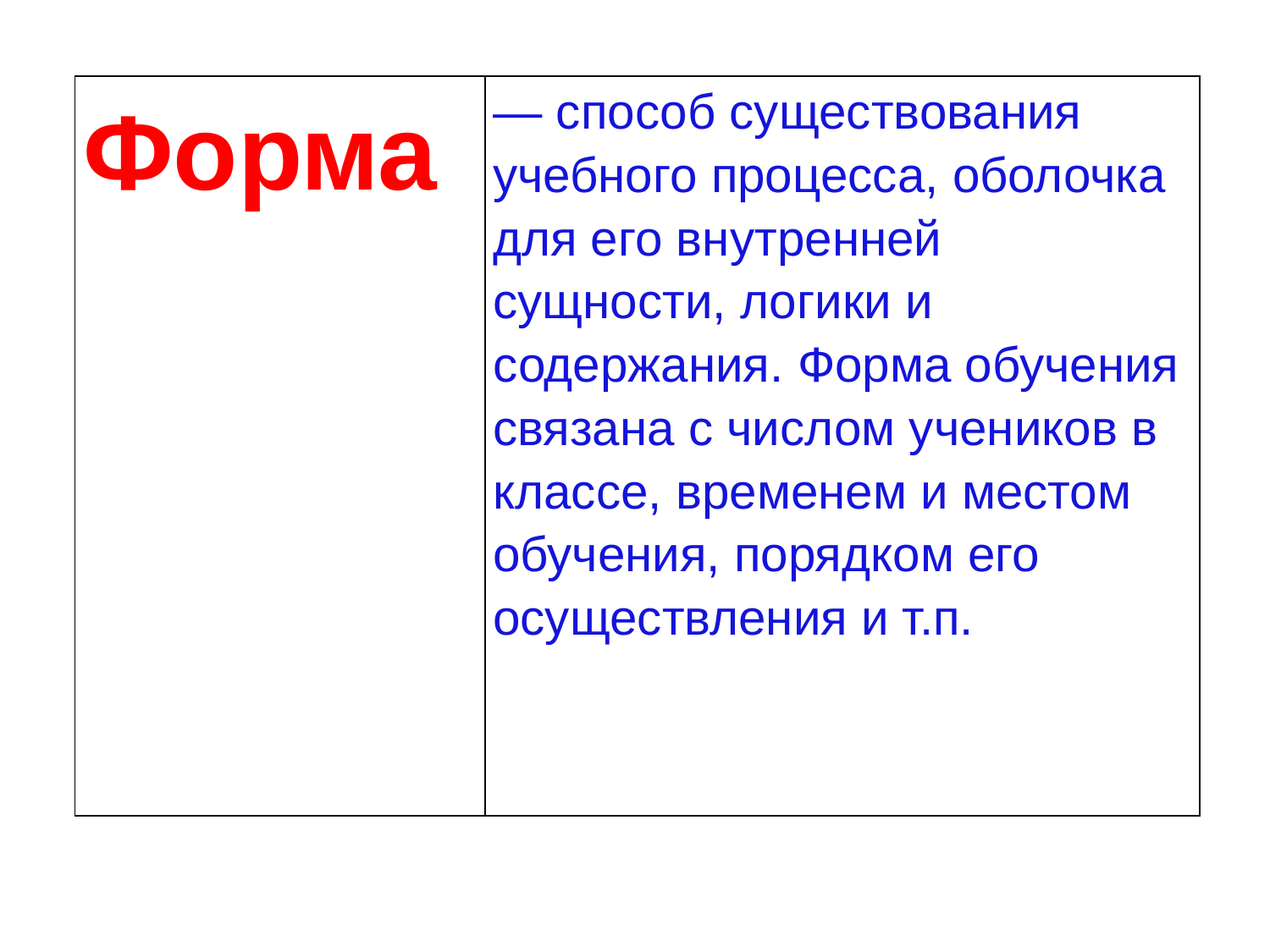

| Форма | — способ существования учебного процесса, оболочка для его внутренней сущности, логики и содержания. Форма обучения связана с числом учеников в классе, временем и местом обучения, порядком его осуществления и т.п. |
| --- | --- |